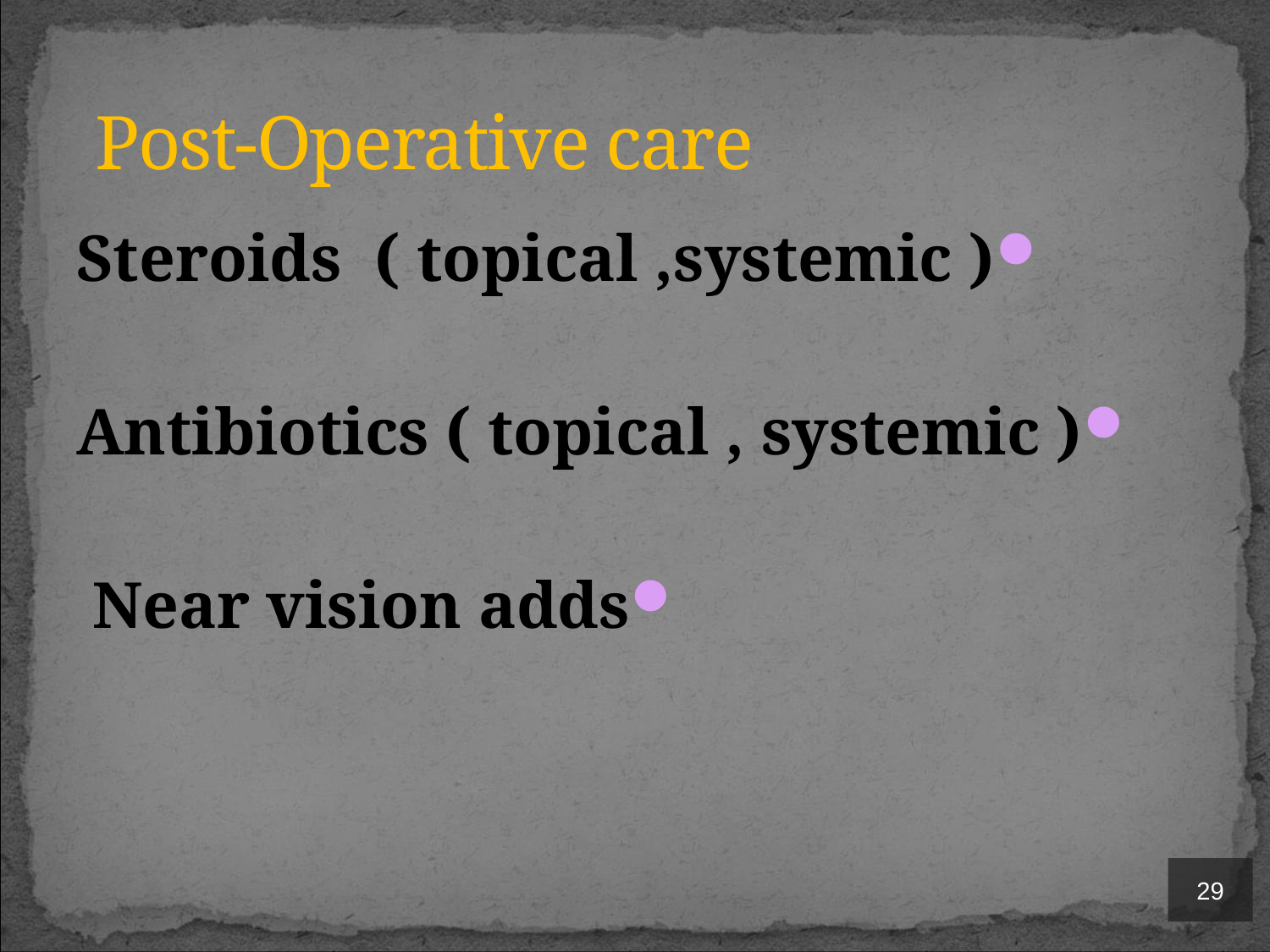

# Post-Operative care
Steroids  ( topical ,systemic )

Antibiotics ( topical , systemic )

Near vision adds
29